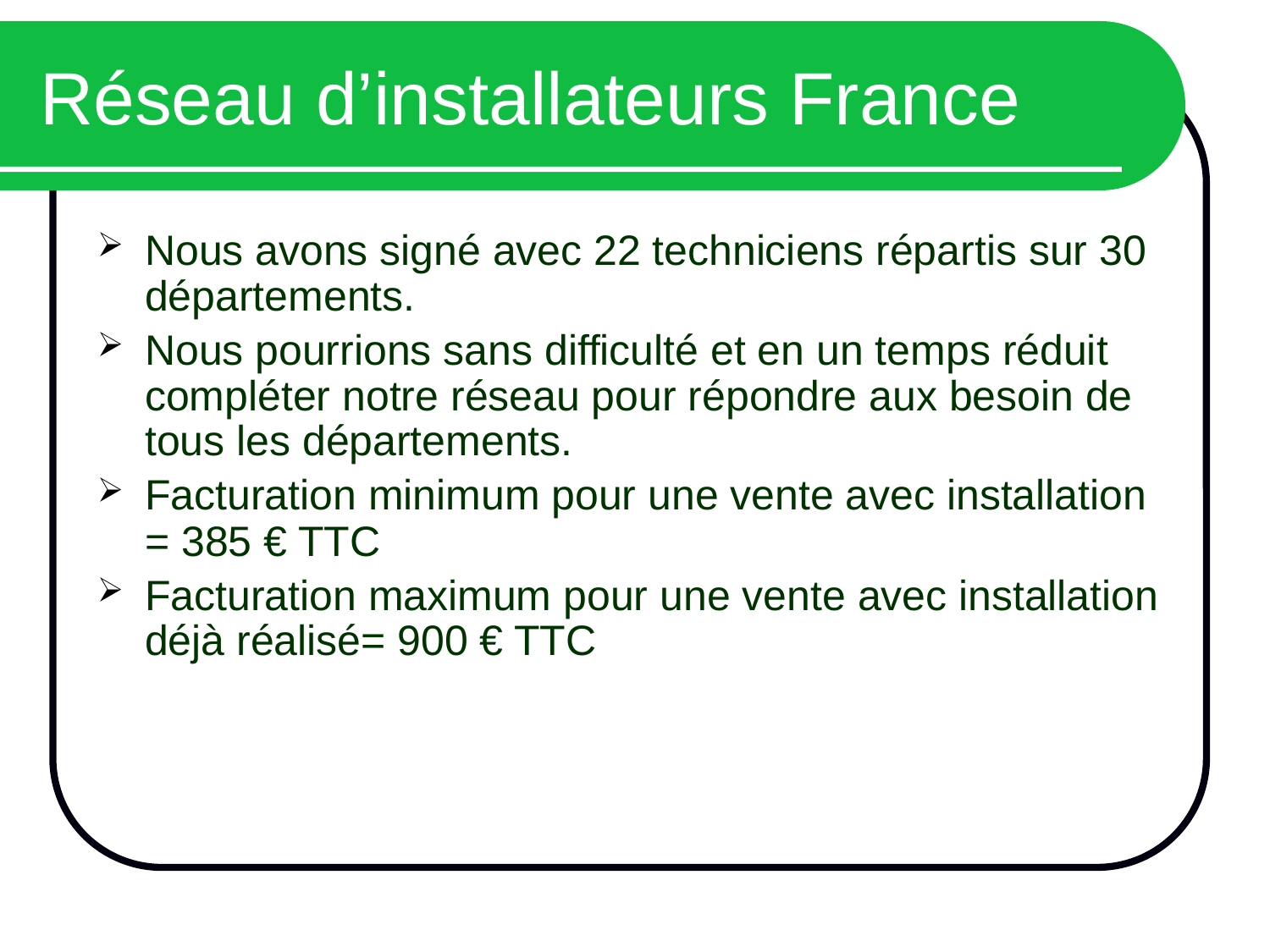

# Réseau d’installateurs France
Nous avons signé avec 22 techniciens répartis sur 30 départements.
Nous pourrions sans difficulté et en un temps réduit compléter notre réseau pour répondre aux besoin de tous les départements.
Facturation minimum pour une vente avec installation = 385 € TTC
Facturation maximum pour une vente avec installation déjà réalisé= 900 € TTC